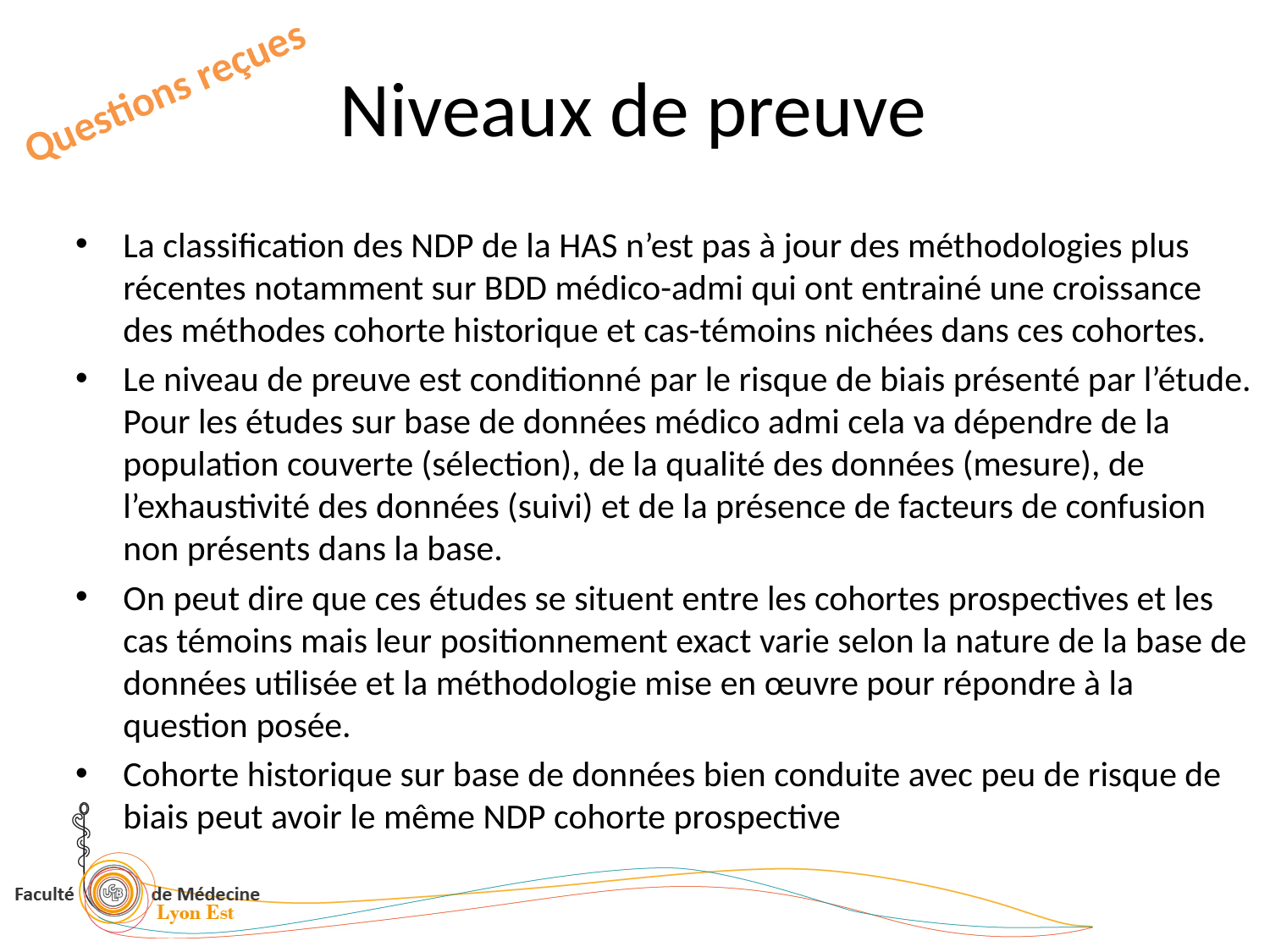

# Niveaux de preuve
Questions reçues
La classification des NDP de la HAS n’est pas à jour des méthodologies plus récentes notamment sur BDD médico-admi qui ont entrainé une croissance des méthodes cohorte historique et cas-témoins nichées dans ces cohortes.
Le niveau de preuve est conditionné par le risque de biais présenté par l’étude. Pour les études sur base de données médico admi cela va dépendre de la population couverte (sélection), de la qualité des données (mesure), de l’exhaustivité des données (suivi) et de la présence de facteurs de confusion non présents dans la base.
On peut dire que ces études se situent entre les cohortes prospectives et les cas témoins mais leur positionnement exact varie selon la nature de la base de données utilisée et la méthodologie mise en œuvre pour répondre à la question posée.
Cohorte historique sur base de données bien conduite avec peu de risque de biais peut avoir le même NDP cohorte prospective